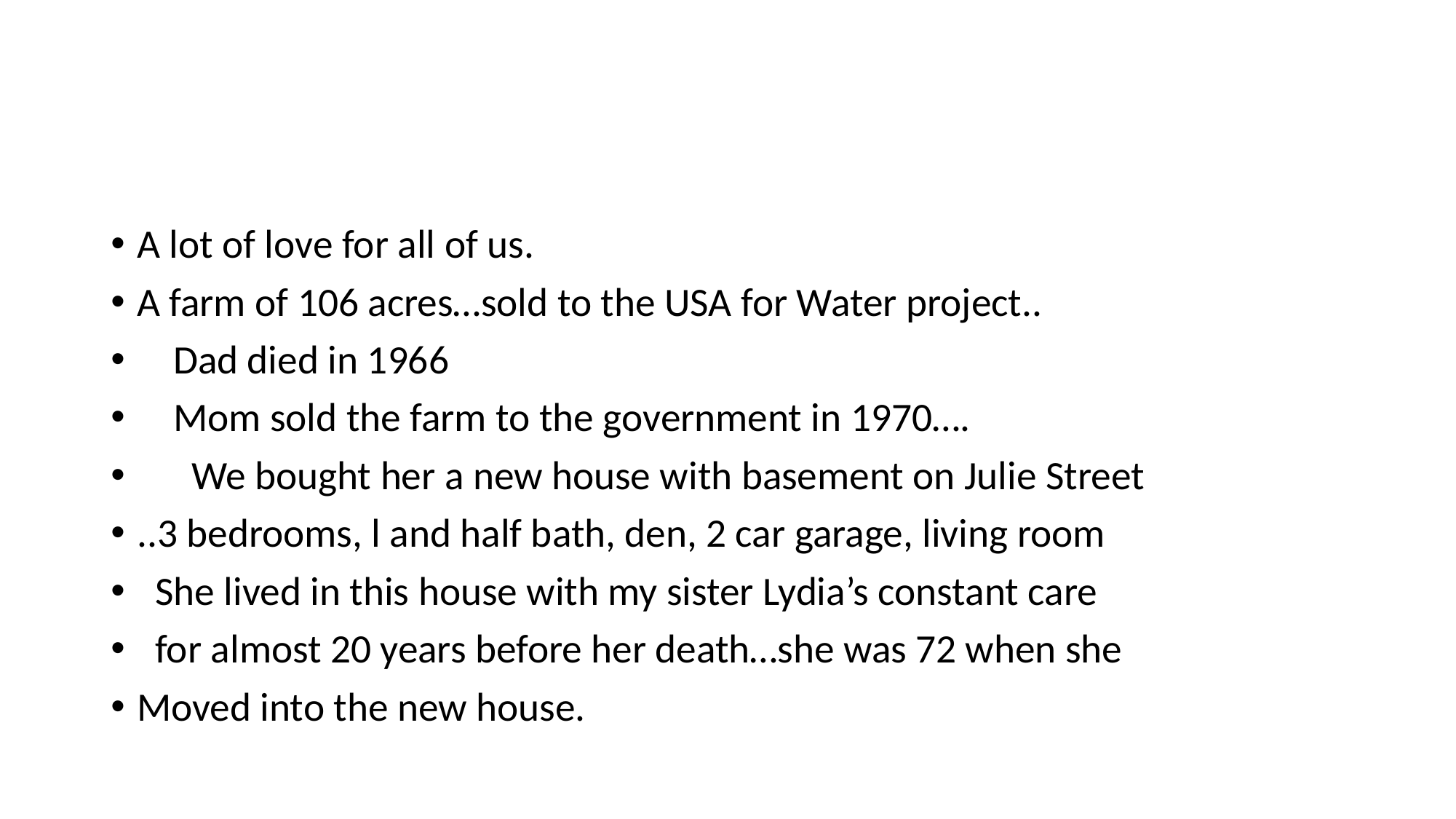

#
A lot of love for all of us.
A farm of 106 acres…sold to the USA for Water project..
    Dad died in 1966
    Mom sold the farm to the government in 1970….
      We bought her a new house with basement on Julie Street
..3 bedrooms, l and half bath, den, 2 car garage, living room
  She lived in this house with my sister Lydia’s constant care
  for almost 20 years before her death…she was 72 when she
Moved into the new house.